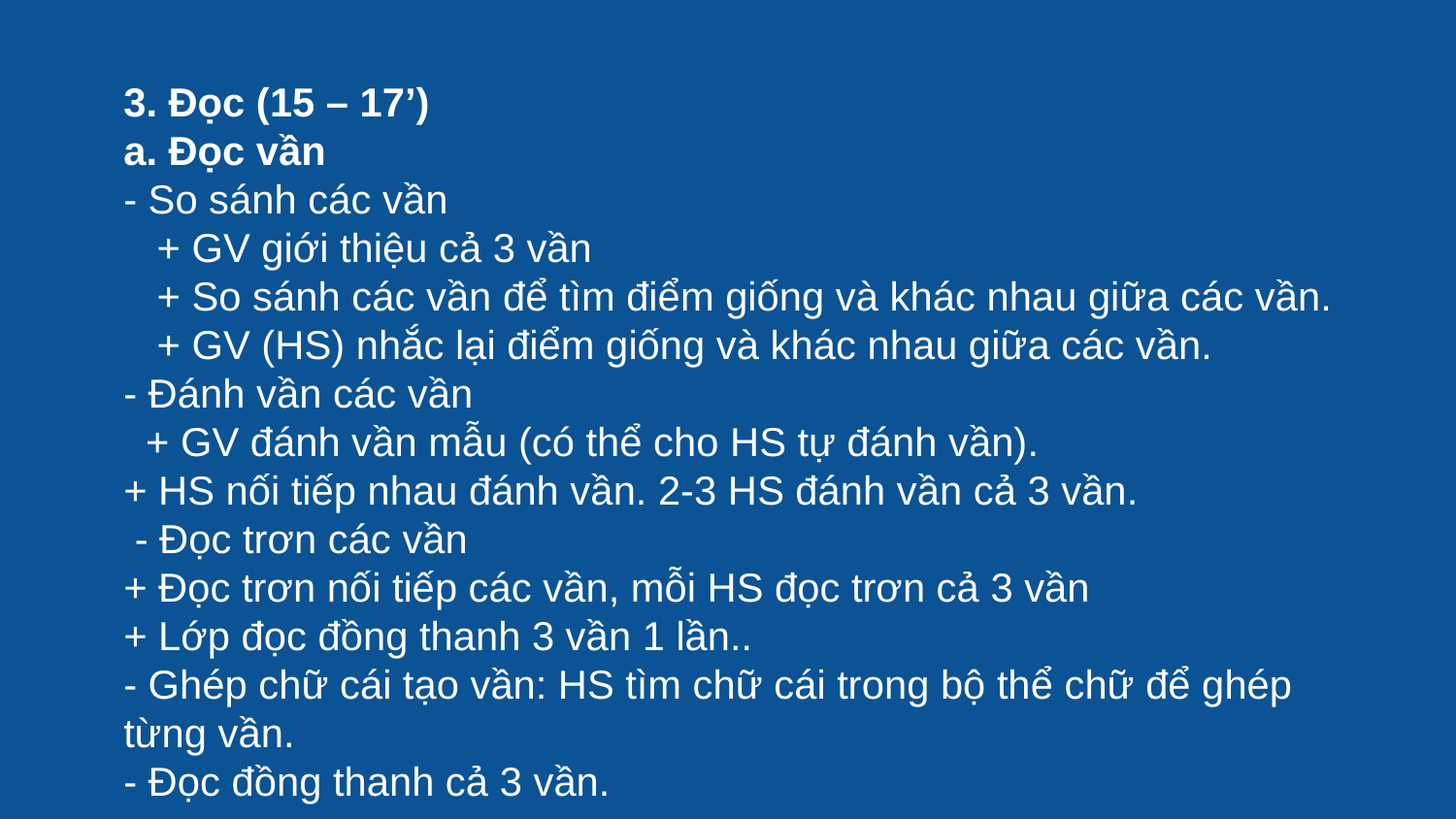

3. Đọc (15 – 17’)
a. Đọc vần
- So sánh các vần
   + GV giới thiệu cả 3 vần
   + So sánh các vần để tìm điểm giống và khác nhau giữa các vần.
   + GV (HS) nhắc lại điểm giống và khác nhau giữa các vần.
- Đánh vần các vần
  + GV đánh vần mẫu (có thể cho HS tự đánh vần).
+ HS nối tiếp nhau đánh vần. 2-3 HS đánh vần cả 3 vần.
 - Đọc trơn các vần
+ Đọc trơn nối tiếp các vần, mỗi HS đọc trơn cả 3 vần
+ Lớp đọc đồng thanh 3 vần 1 lần..
- Ghép chữ cái tạo vần: HS tìm chữ cái trong bộ thể chữ để ghép từng vần.
- Đọc đồng thanh cả 3 vần.